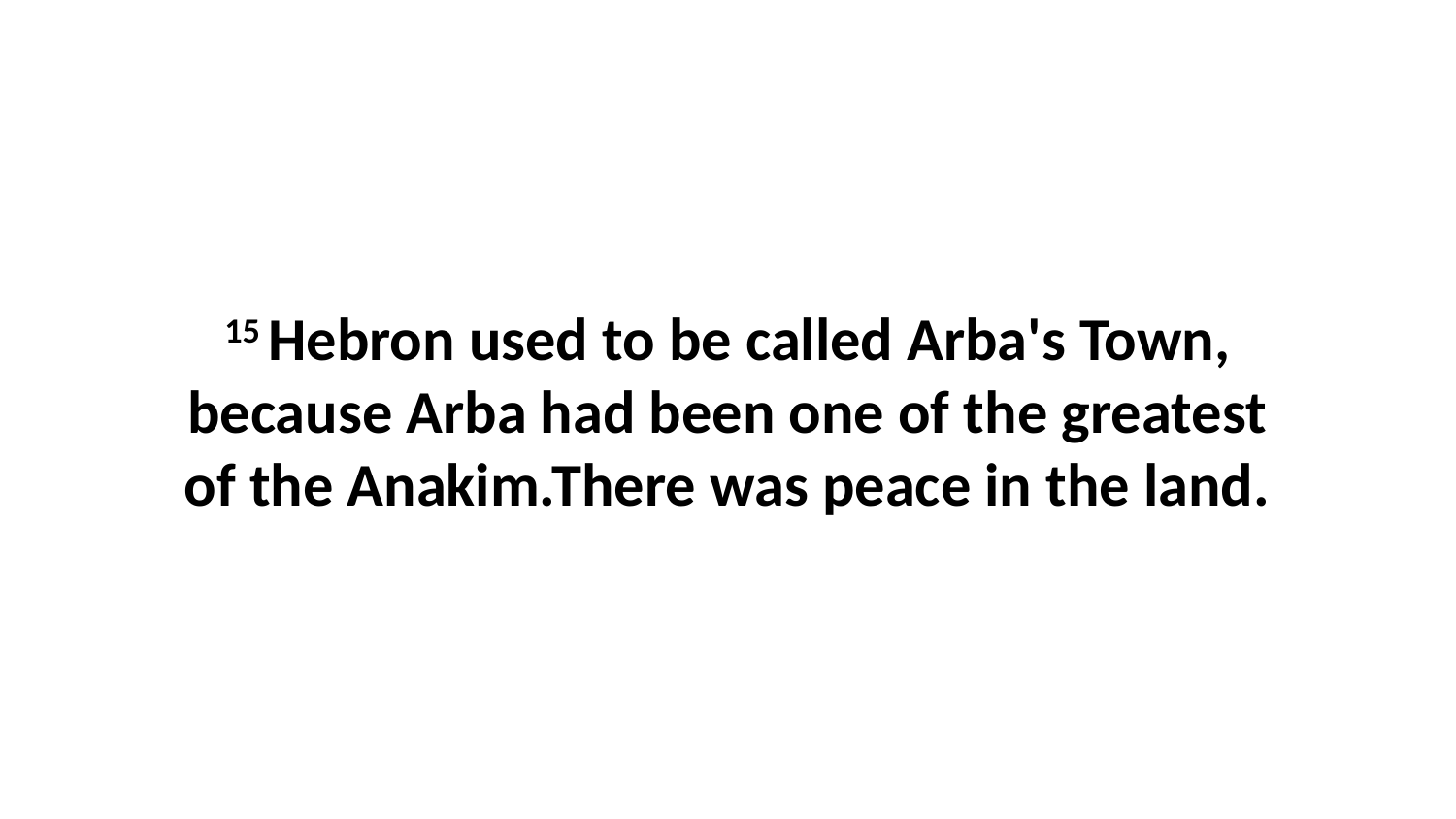

15 Hebron used to be called Arba's Town, because Arba had been one of the greatest of the Anakim.There was peace in the land.